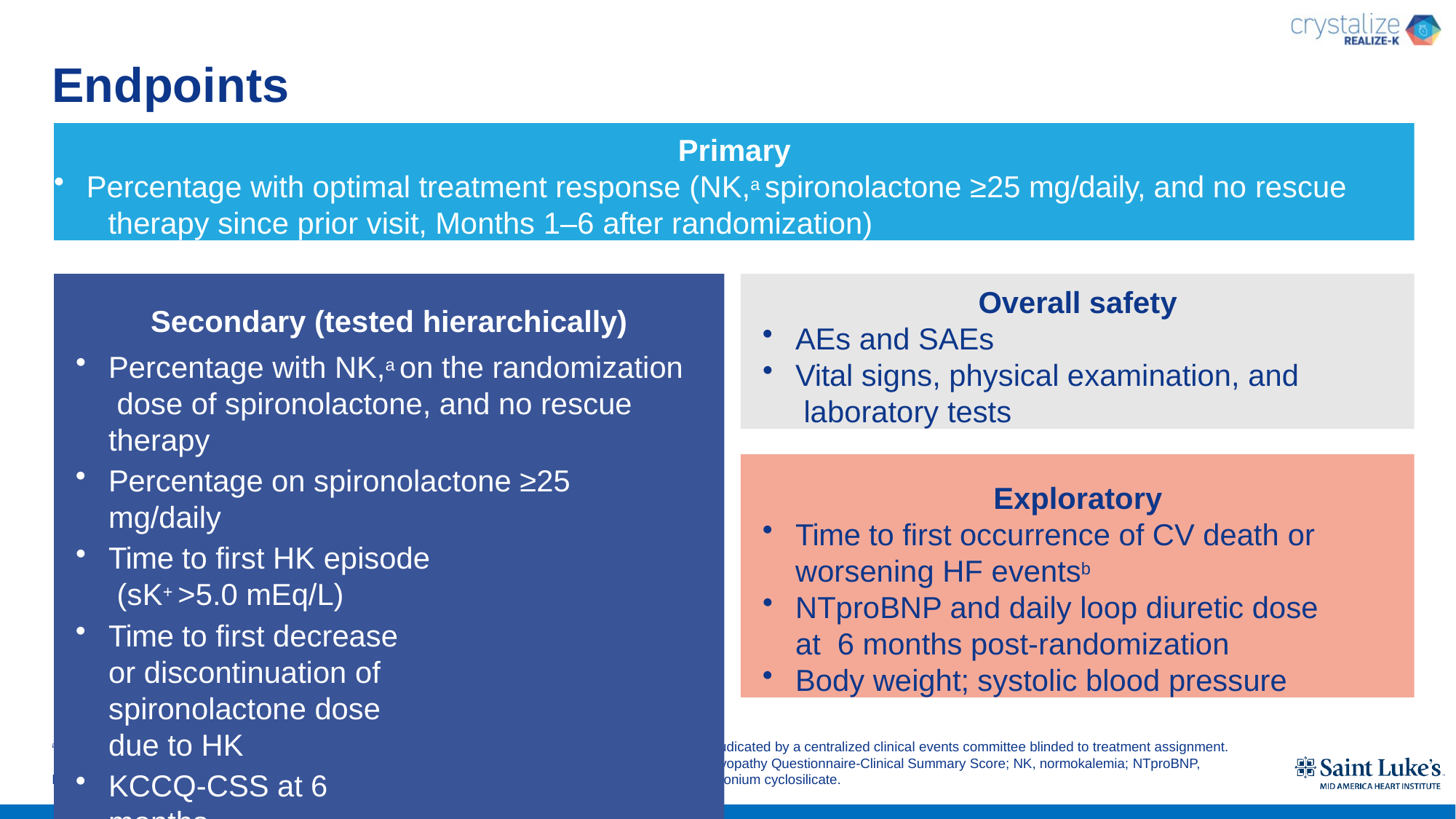

# Endpoints
Primary
Percentage with optimal treatment response (NK,a spironolactone ≥25 mg/daily, and no rescue
therapy since prior visit, Months 1–6 after randomization)
Secondary (tested hierarchically)
Percentage with NK,a on the randomization  dose of spironolactone, and no rescue  therapy
Percentage on spironolactone ≥25 mg/daily
Time to first HK episode  (sK+ >5.0 mEq/L)
Time to first decrease or discontinuation of
spironolactone dose due to HK
KCCQ-CSS at 6 months
Overall safety
AEs and SAEs
Vital signs, physical examination, and  laboratory tests
Exploratory
Time to first occurrence of CV death or
worsening HF eventsb
NTproBNP and daily loop diuretic dose at  6 months post-randomization
Body weight; systolic blood pressure
aNK defined as sK+ 3.5–5.0 mEq/L. bWorsening HF events defined as HF hospitalizations or urgent visits as adjudicated by a centralized clinical events committee blinded to treatment assignment.  AE, adverse event; CV, cardiovascular; HF, heart failure; HK, hyperkalemia; KCCQ-CSS, Kansas City Cardiomyopathy Questionnaire-Clinical Summary Score; NK, normokalemia; NTproBNP,
N-terminal pro-B-type natriuretic peptide; SAE, serious adverse event; sK+, serum potassium; SZC, sodium zirconium cyclosilicate.